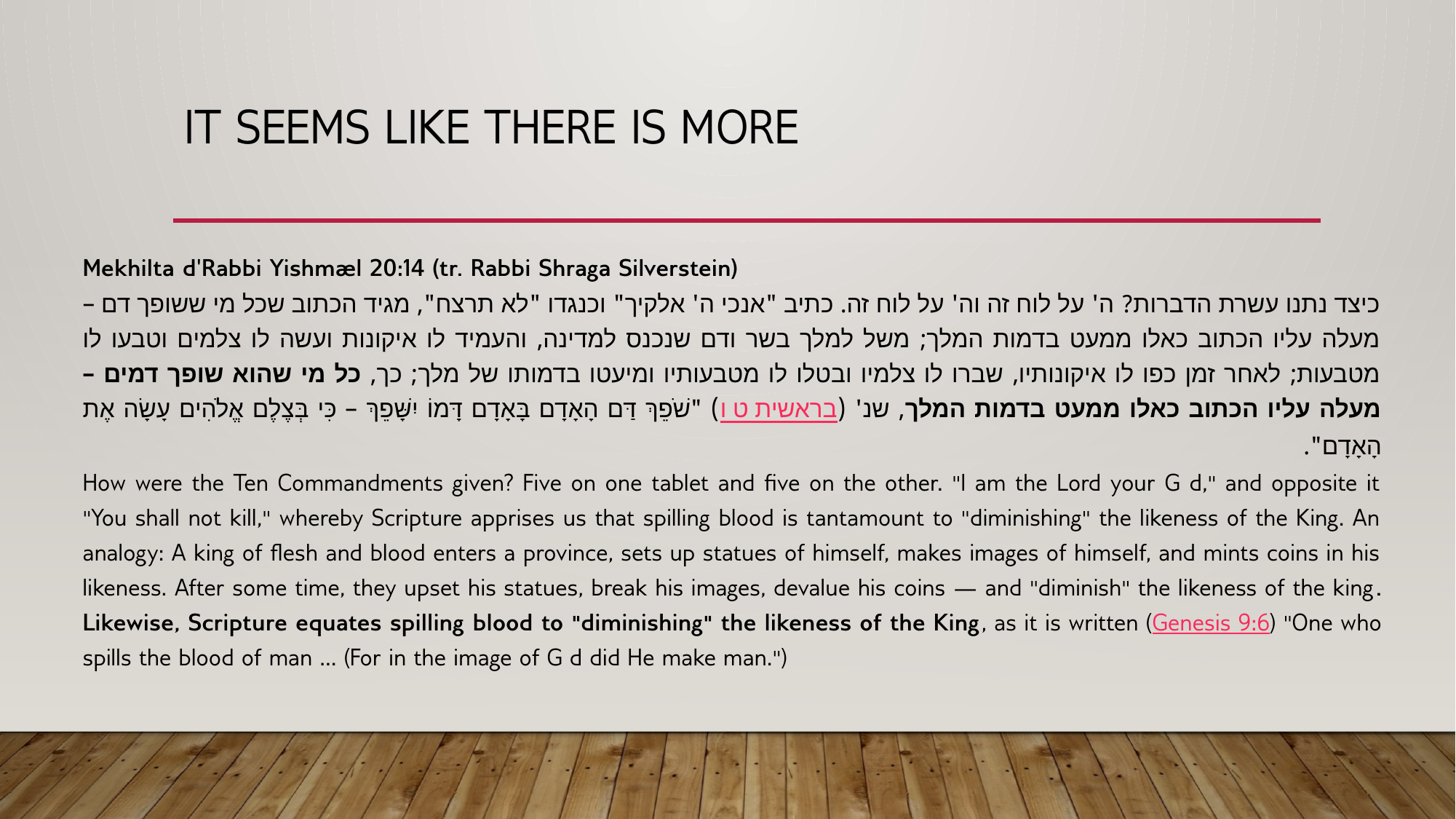

# IT Seems Like There is More
Mekhilta d'Rabbi Yishmael 20:14 (tr. Rabbi Shraga Silverstein)
כיצד נתנו עשרת הדברות? ה' על לוח זה וה' על לוח זה. כתיב "אנכי ה' אלקיך" וכנגדו "לא תרצח", מגיד הכתוב שכל מי ששופך דם – מעלה עליו הכתוב כאלו ממעט בדמות המלך; משל למלך בשר ודם שנכנס למדינה, והעמיד לו איקונות ועשה לו צלמים וטבעו לו מטבעות; לאחר זמן כפו לו איקונותיו, שברו לו צלמיו ובטלו לו מטבעותיו ומיעטו בדמותו של מלך; כך, כל מי שהוא שופך דמים – מעלה עליו הכתוב כאלו ממעט בדמות המלך, שנ' (בראשית ט ו) "שֹׁפֵךְ דַּם הָאָדָם בָּאָדָם דָּמוֹ יִשָּׁפֵךְ – כִּי בְּצֶלֶם אֱלֹהִים עָשָׂה אֶת הָאָדָם".
How were the Ten Commandments given? Five on one tablet and five on the other. "I am the Lord your G d," and opposite it "You shall not kill," whereby Scripture apprises us that spilling blood is tantamount to "diminishing" the likeness of the King. An analogy: A king of flesh and blood enters a province, sets up statues of himself, makes images of himself, and mints coins in his likeness. After some time, they upset his statues, break his images, devalue his coins — and "diminish" the likeness of the king. Likewise, Scripture equates spilling blood to "diminishing" the likeness of the King, as it is written (Genesis 9:6) "One who spills the blood of man … (For in the image of G d did He make man.")